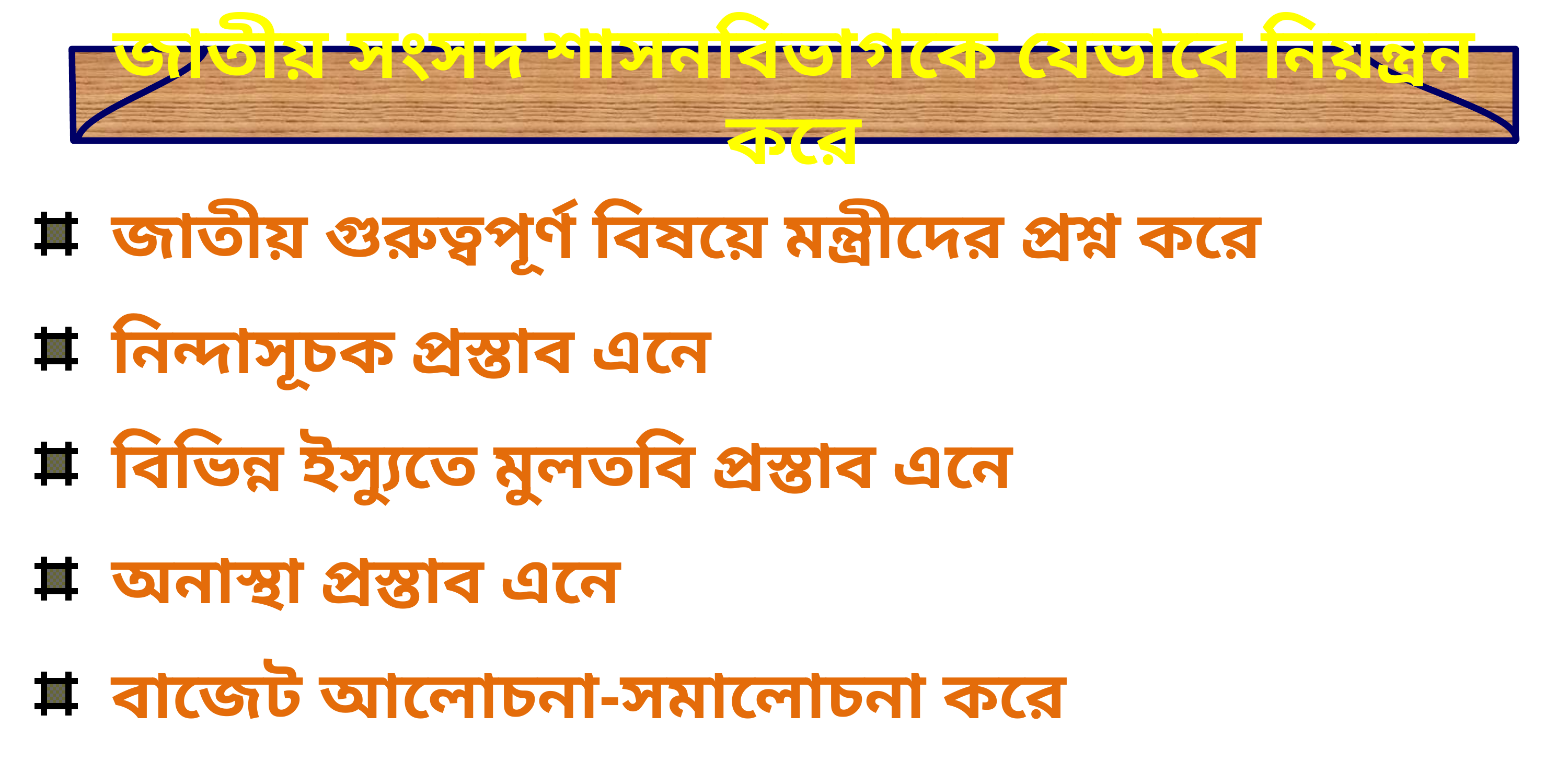

জাতীয় সংসদ শাসনবিভাগকে যেভাবে নিয়ন্ত্রন করে
  জাতীয় গুরুত্বপূর্ণ বিষয়ে মন্ত্রীদের প্রশ্ন করে

  নিন্দাসূচক প্রস্তাব এনে

  বিভিন্ন ইস্যুতে মুলতবি প্রস্তাব এনে

  অনাস্থা প্রস্তাব এনে

  বাজেট আলোচনা-সমালোচনা করে